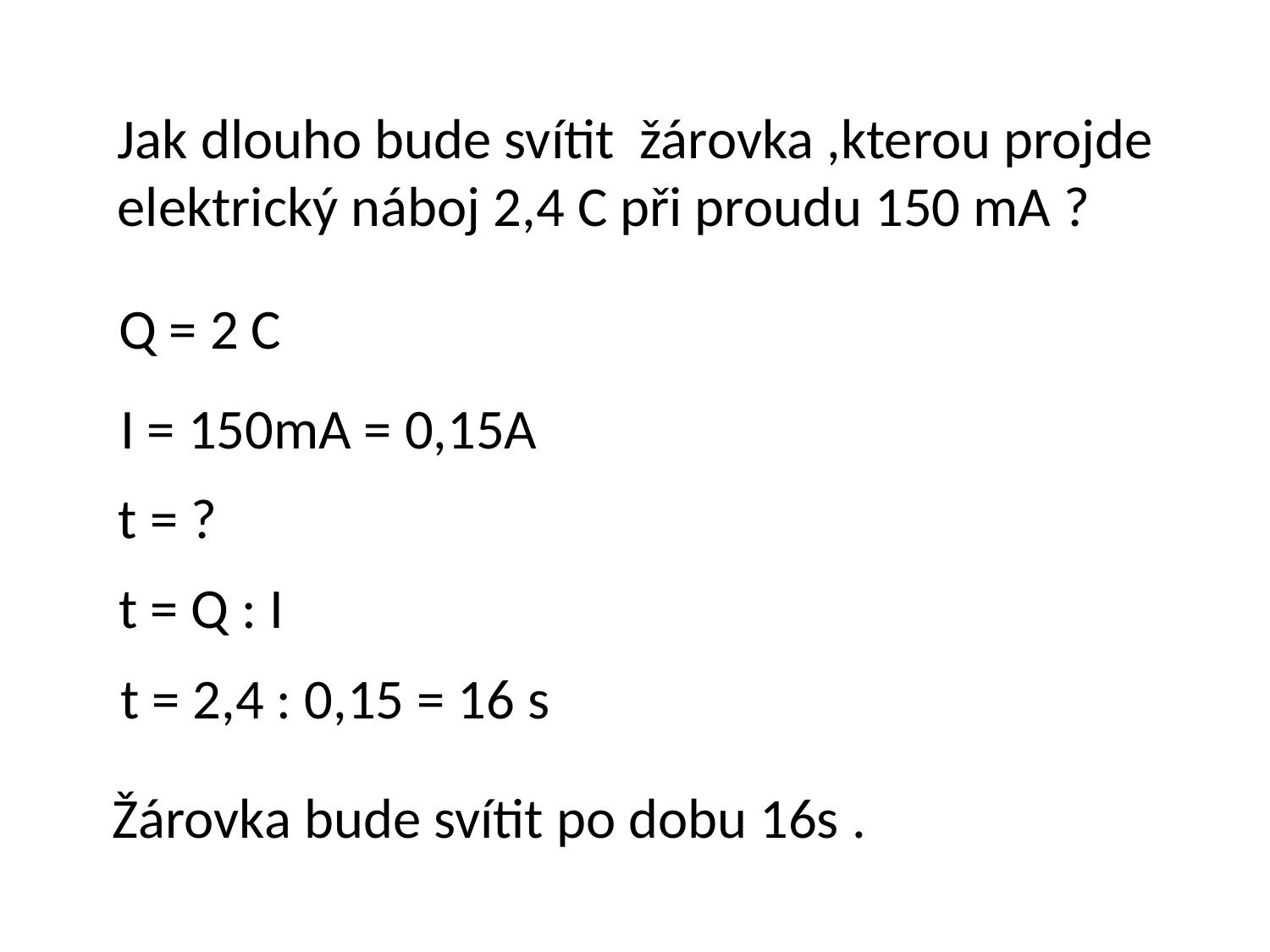

Jak dlouho bude svítit  žárovka ,kterou projde elektrický náboj 2,4 C při proudu 150 mA ?
Q = 2 C
I = 150mA = 0,15A

t = ?
t = Q : I
t = 2,4 : 0,15 = 16 s
Žárovka bude svítit po dobu 16s .